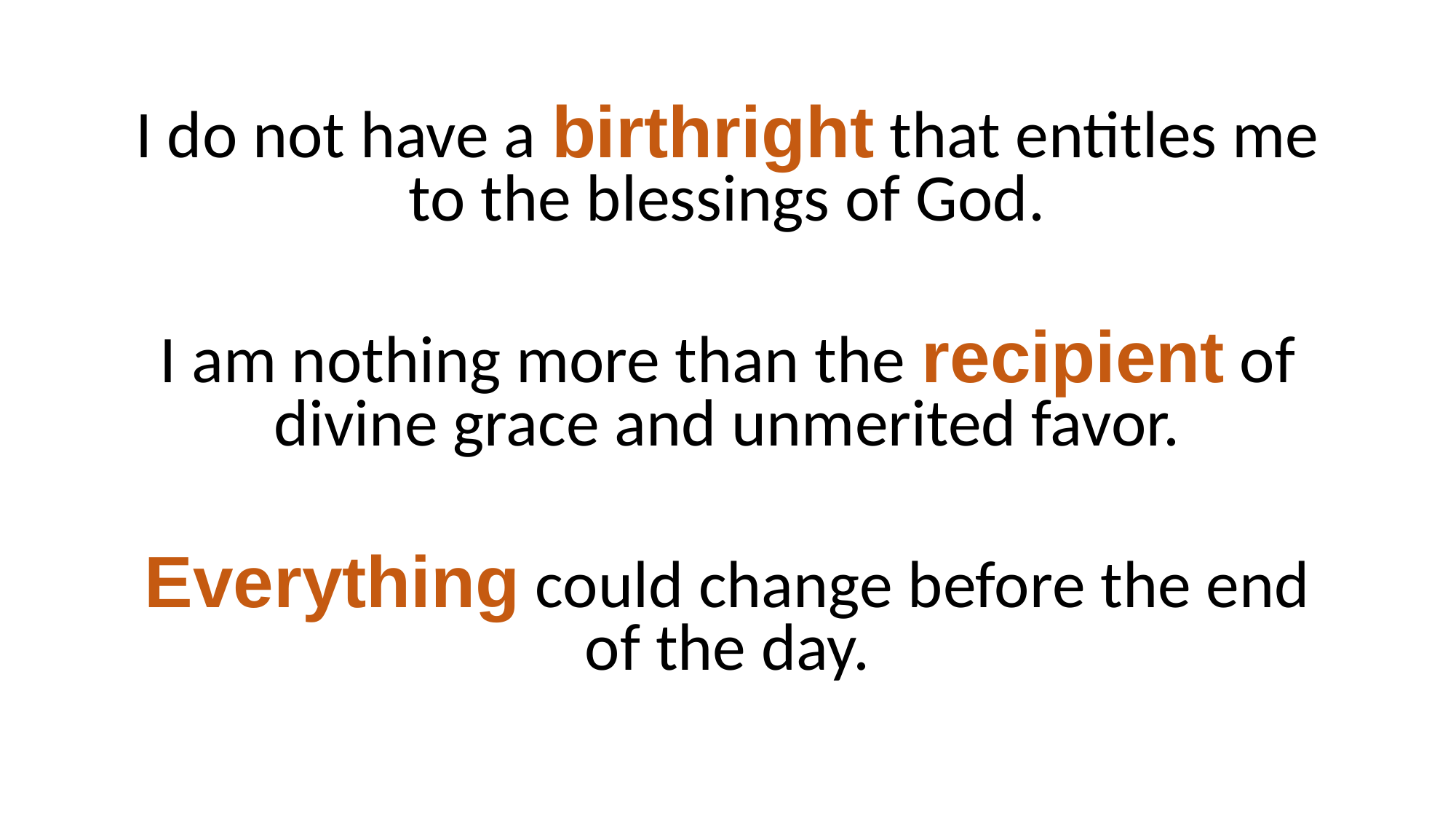

#
I do not have a birthright that entitles me to the blessings of God.

I am nothing more than the recipient of divine grace and unmerited favor.

Everything could change before the end of the day.